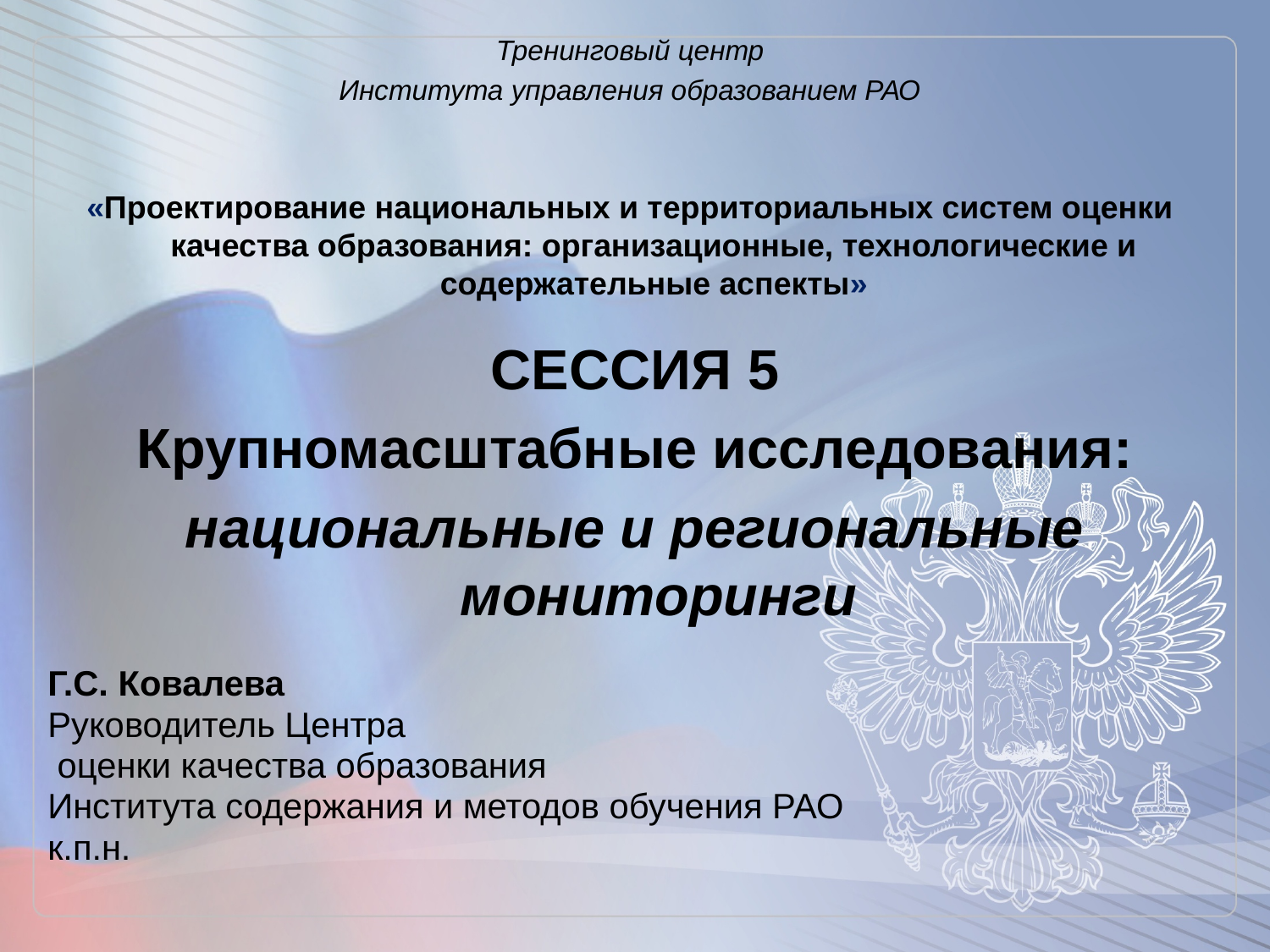

Тренинговый центр
Института управления образованием РАО

«Проектирование национальных и территориальных систем оценки качества образования: организационные, технологические и содержательные аспекты»
СЕССИЯ 5
Крупномасштабные исследования:
национальные и региональные мониторинги
Г.С. Ковалева
Руководитель Центра
 оценки качества образования
Института содержания и методов обучения РАО
к.п.н.